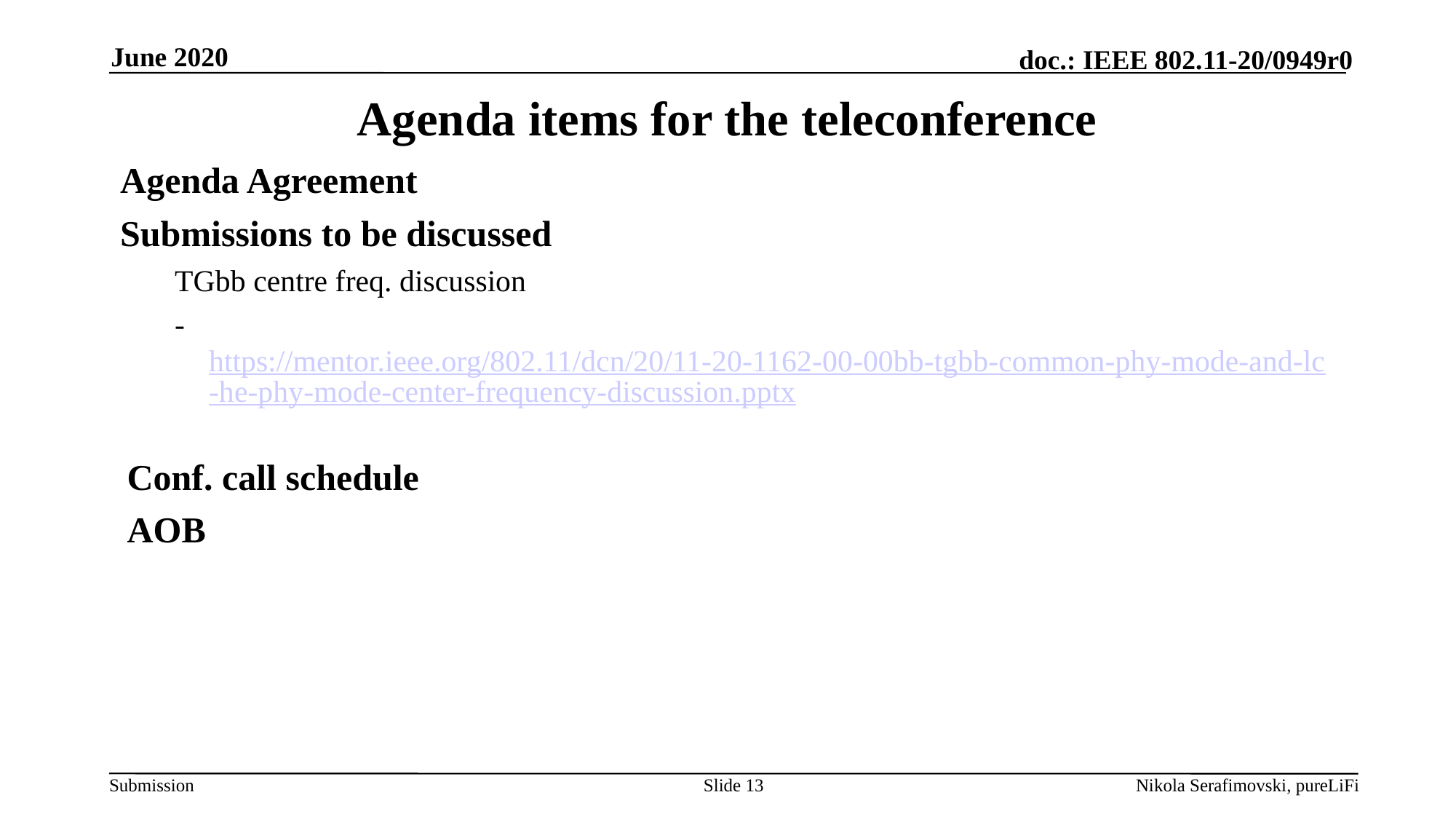

June 2020
# Agenda items for the teleconference
Agenda Agreement
Submissions to be discussed
TGbb centre freq. discussion
- https://mentor.ieee.org/802.11/dcn/20/11-20-1162-00-00bb-tgbb-common-phy-mode-and-lc-he-phy-mode-center-frequency-discussion.pptx
Conf. call schedule
AOB

Slide 13
Nikola Serafimovski, pureLiFi